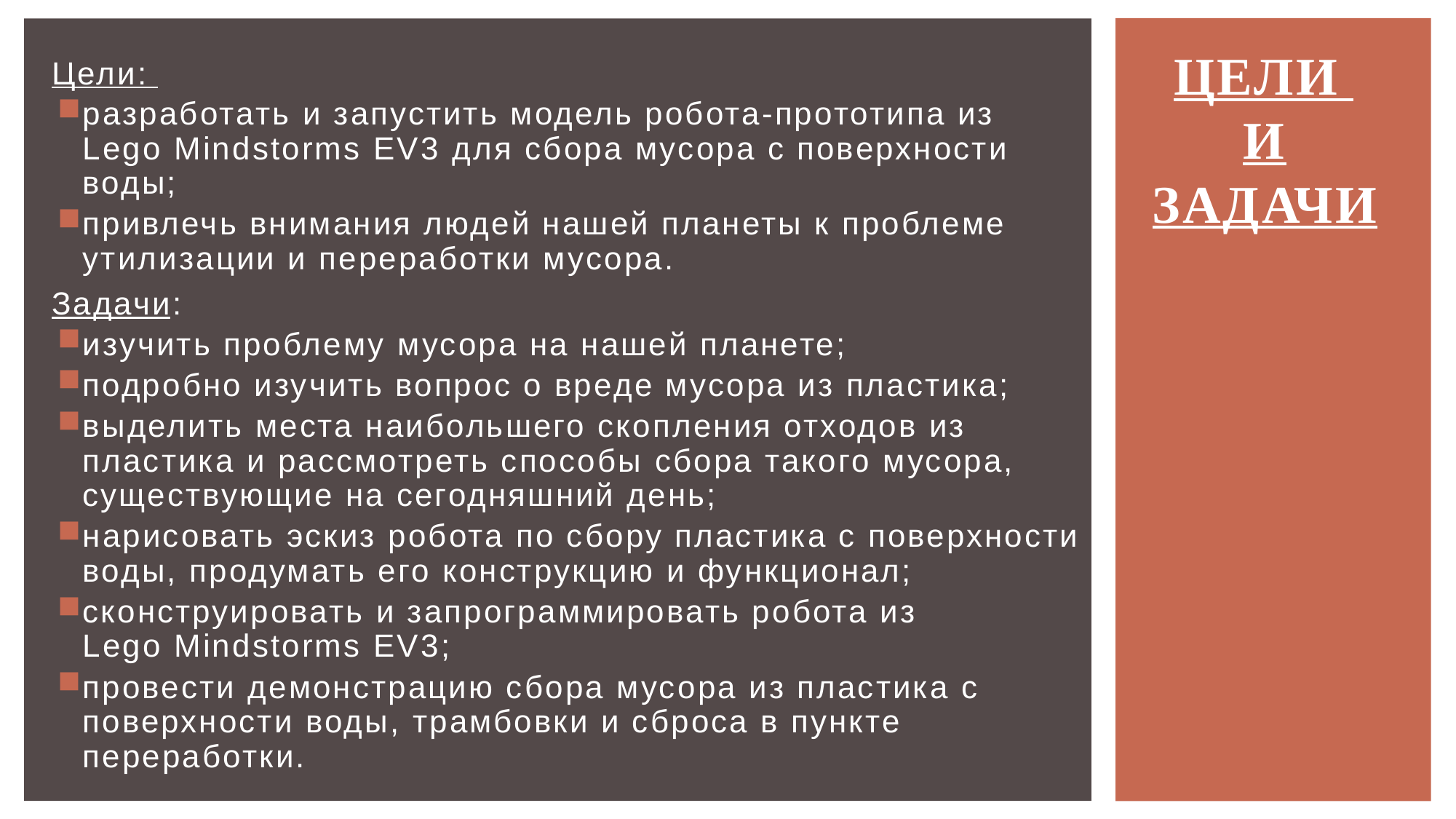

# Цели и задачи
Цели:
разработать и запустить модель робота-прототипа из Lego Mindstorms EV3 для сбора мусора с поверхности воды;
привлечь внимания людей нашей планеты к проблеме утилизации и переработки мусора.
Задачи:
изучить проблему мусора на нашей планете;
подробно изучить вопрос о вреде мусора из пластика;
выделить места наибольшего скопления отходов из пластика и рассмотреть способы сбора такого мусора, существующие на сегодняшний день;
нарисовать эскиз робота по сбору пластика с поверхности воды, продумать его конструкцию и функционал;
сконструировать и запрограммировать робота из Lego Mindstorms EV3;
провести демонстрацию сбора мусора из пластика с поверхности воды, трамбовки и сброса в пункте переработки.